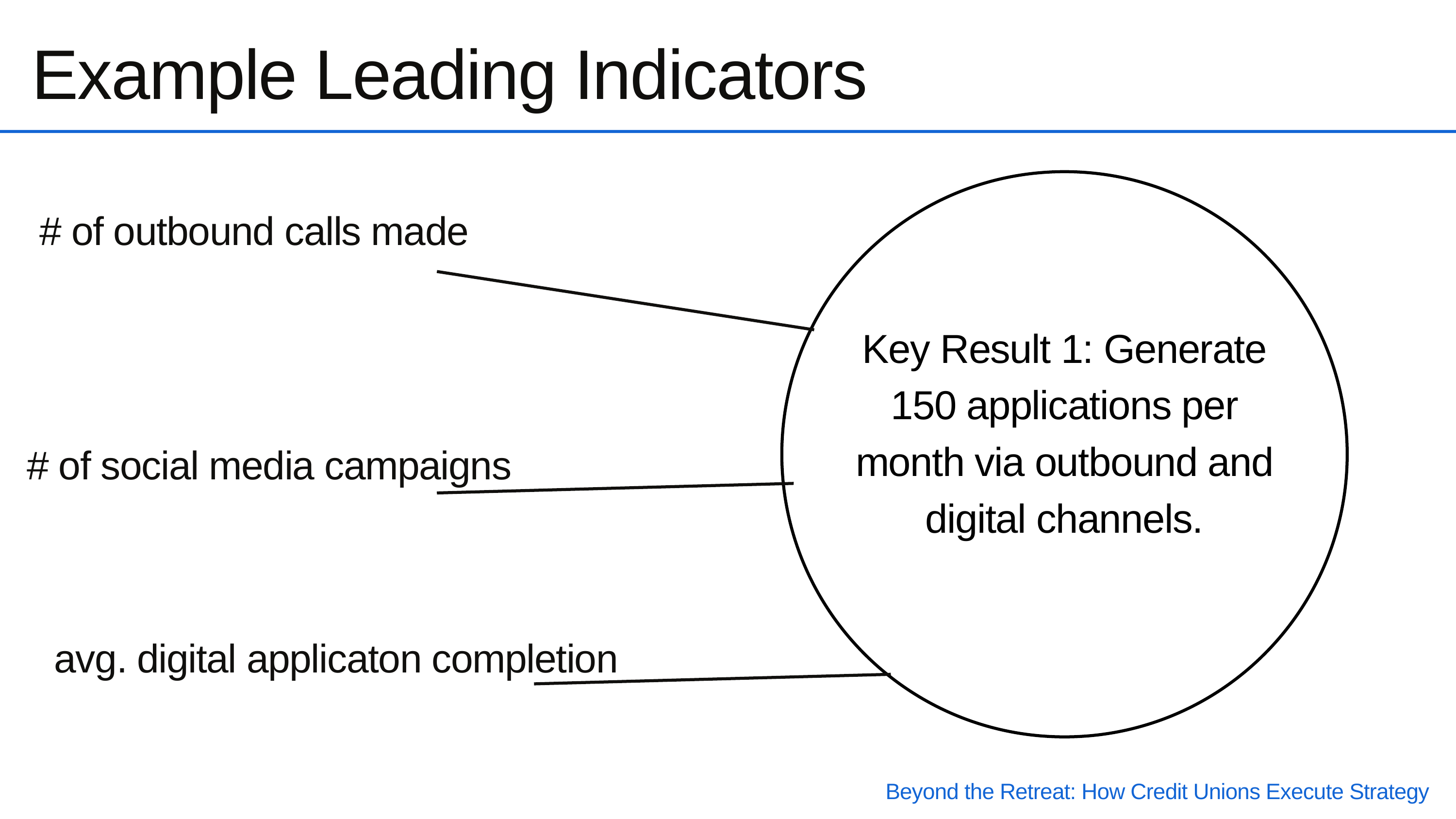

Example Leading Indicators

Key Result 1: Generate 150 applications per month via outbound and digital channels.
# of outbound calls made

# of social media campaigns

avg. digital applicaton completion

Beyond the Retreat: How Credit Unions Execute Strategy